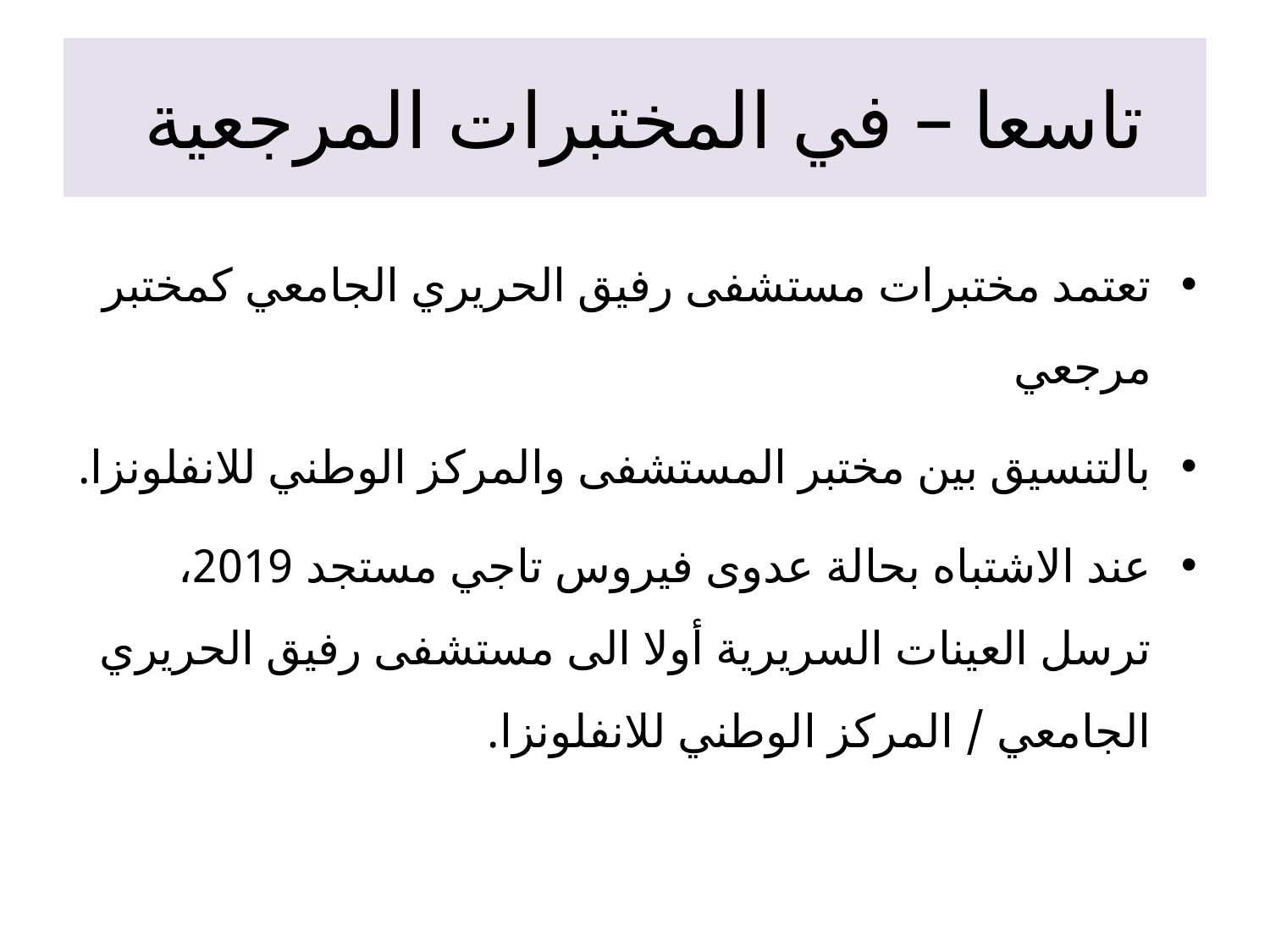

# تاسعا – في المختبرات المرجعية
تعتمد مختبرات مستشفى رفيق الحريري الجامعي كمختبر مرجعي
بالتنسيق بين مختبر المستشفى والمركز الوطني للانفلونزا.
عند الاشتباه بحالة عدوى فيروس تاجي مستجد 2019، ترسل العينات السريرية أولا الى مستشفى رفيق الحريري الجامعي / المركز الوطني للانفلونزا.